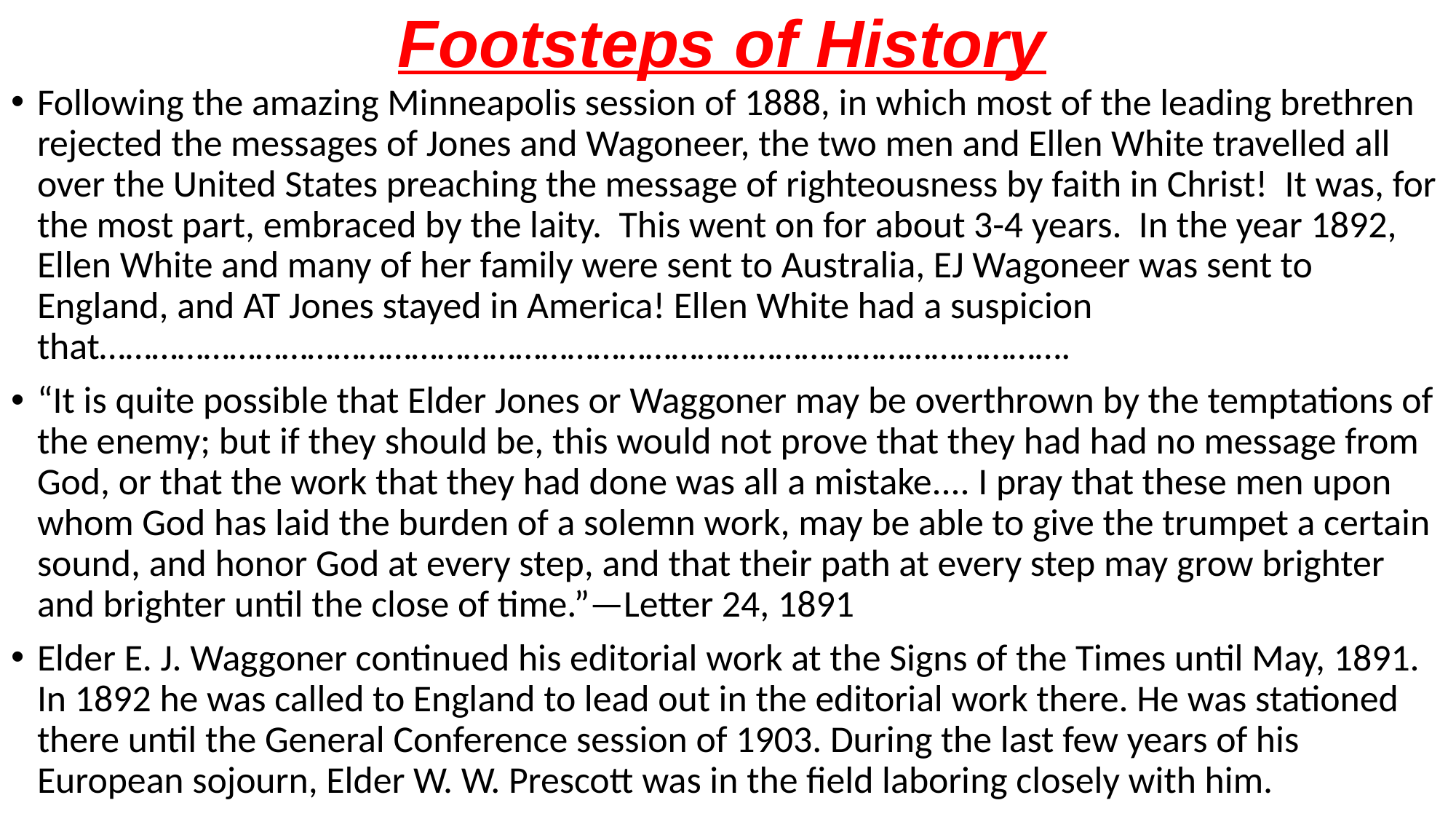

# Footsteps of History
Following the amazing Minneapolis session of 1888, in which most of the leading brethren rejected the messages of Jones and Wagoneer, the two men and Ellen White travelled all over the United States preaching the message of righteousness by faith in Christ!  It was, for the most part, embraced by the laity.  This went on for about 3-4 years.  In the year 1892, Ellen White and many of her family were sent to Australia, EJ Wagoneer was sent to England, and AT Jones stayed in America! Ellen White had a suspicion that………………………………………………………………………………………………….
“It is quite possible that Elder Jones or Waggoner may be overthrown by the temptations of the enemy; but if they should be, this would not prove that they had had no message from God, or that the work that they had done was all a mistake.... I pray that these men upon whom God has laid the burden of a solemn work, may be able to give the trumpet a certain sound, and honor God at every step, and that their path at every step may grow brighter and brighter until the close of time.”—Letter 24, 1891
Elder E. J. Waggoner continued his editorial work at the Signs of the Times until May, 1891. In 1892 he was called to England to lead out in the editorial work there. He was stationed there until the General Conference session of 1903. During the last few years of his European sojourn, Elder W. W. Prescott was in the field laboring closely with him.